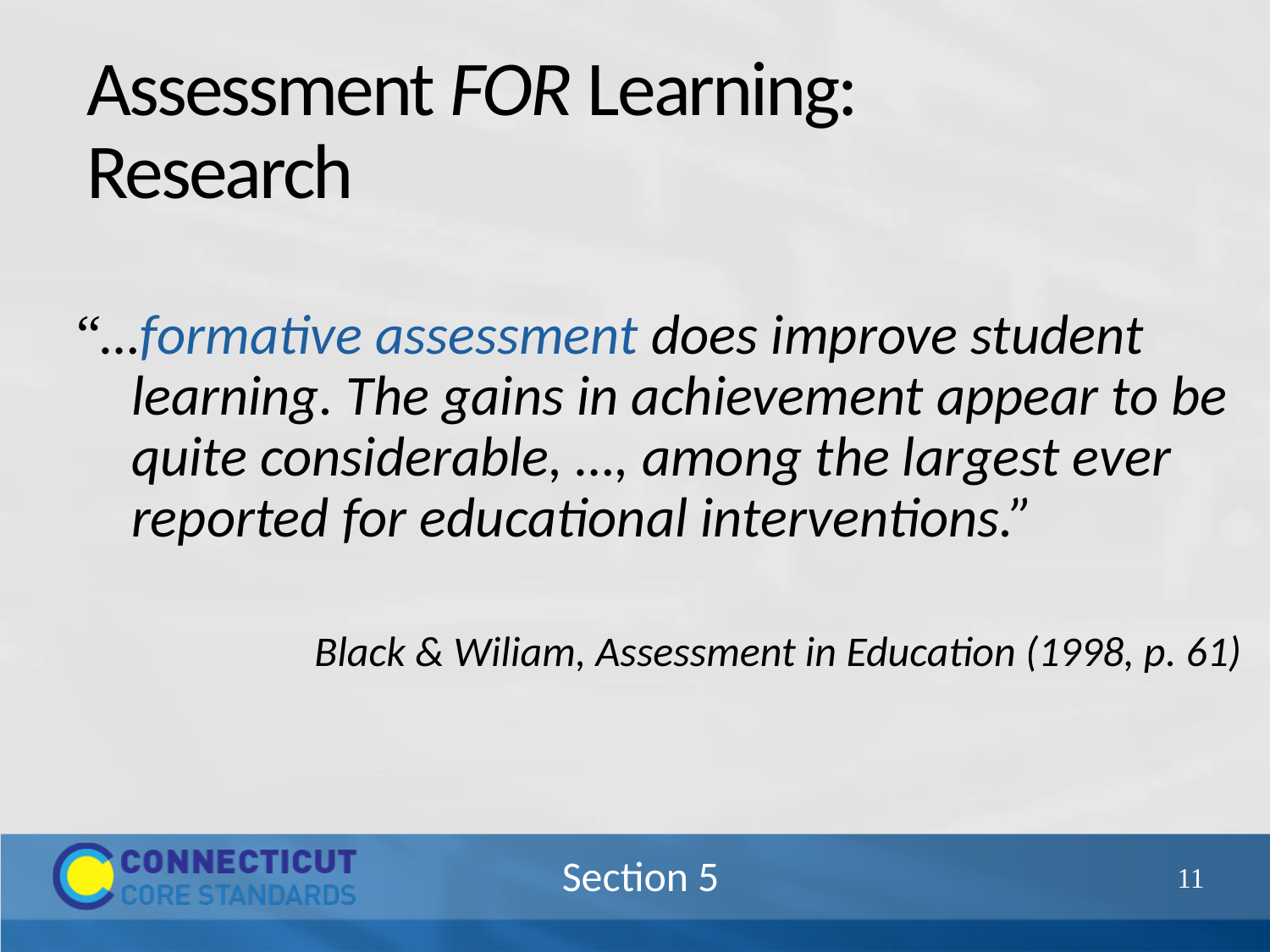

# Assessment FOR Learning: Research
“…formative assessment does improve student learning. The gains in achievement appear to be quite considerable, …, among the largest ever reported for educational interventions.”

                         Black & Wiliam, Assessment in Education (1998, p. 61)

11